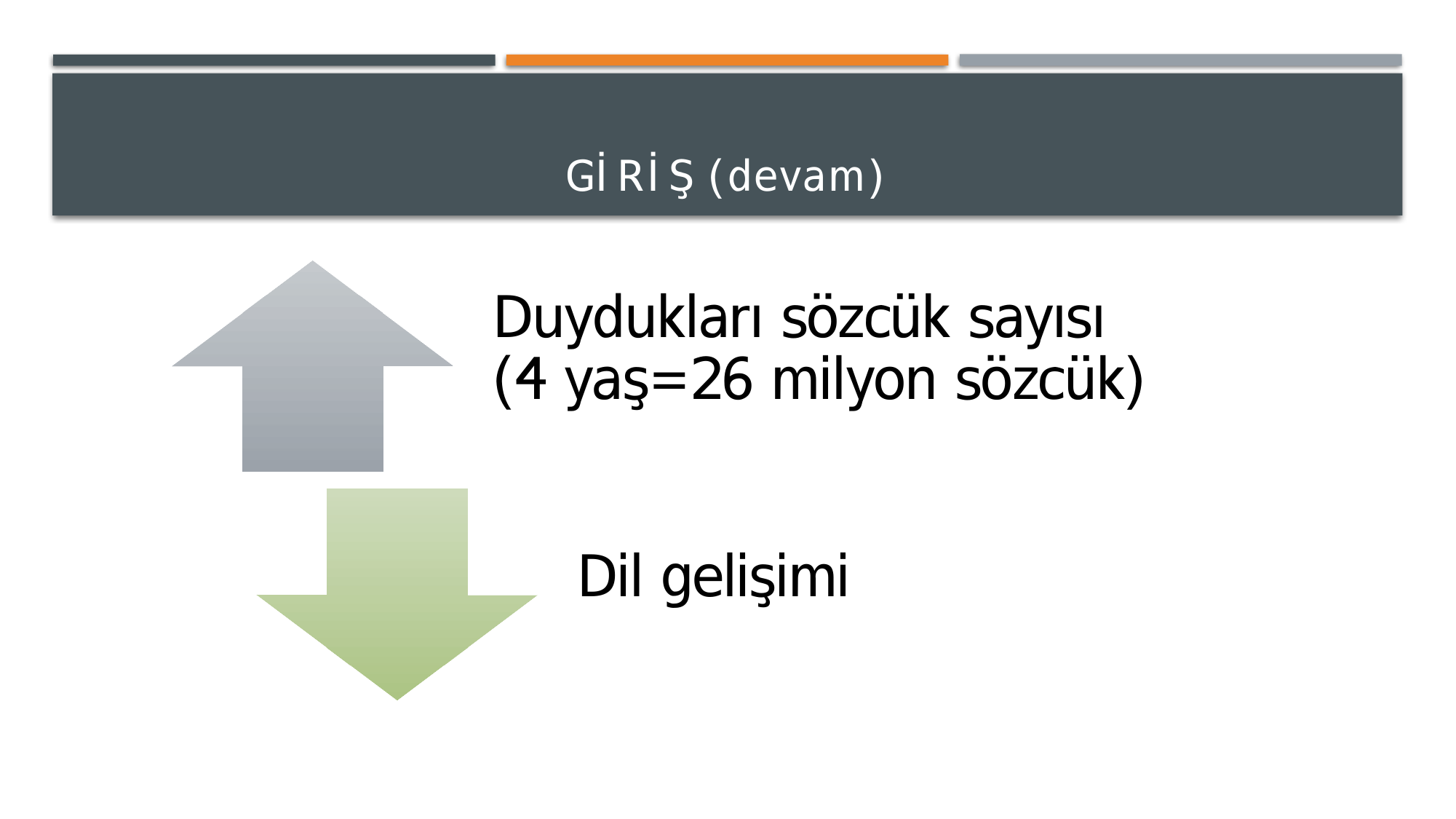

# gİRİŞ (devam)
Duydukları sözcük sayısı (4 yaş=26 milyon sözcük)
Dil gelişimi